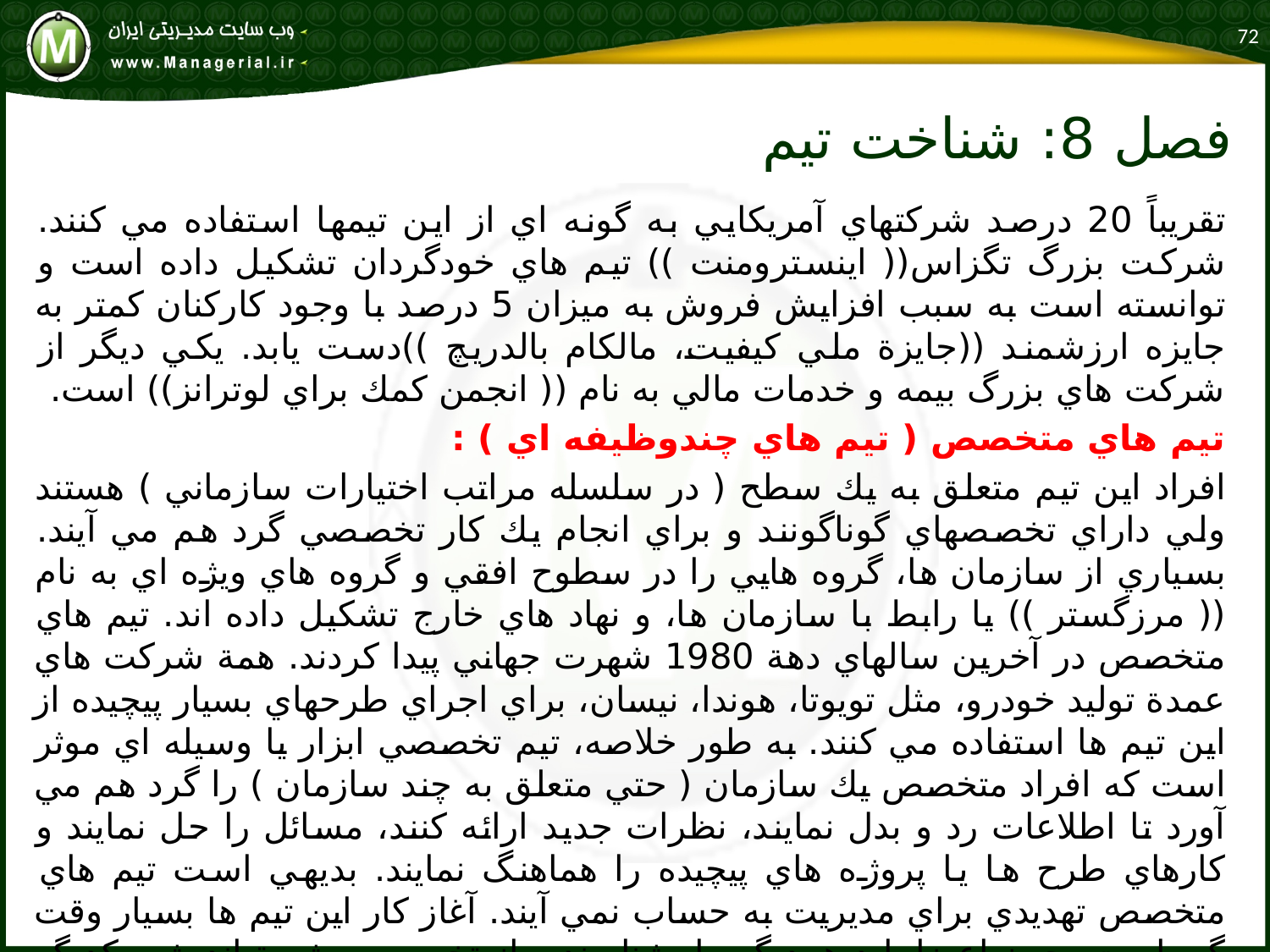

72
# فصل 8: شناخت تيم
تقريباً 20 درصد شركتهاي آمريكايي به گونه اي از اين تيمها استفاده مي كنند. شركت بزرگ تگزاس(( اينسترومنت )) تيم هاي خودگردان تشكيل داده است و توانسته است به سبب افزايش فروش به ميزان 5 درصد با وجود كاركنان كمتر به جايزه ارزشمند ((جايزة ملي كيفيت، مالكام بالدريچ ))دست يابد. يكي ديگر از شركت هاي بزرگ بيمه و خدمات مالي به نام (( انجمن كمك براي لوترانز)) است.
تيم هاي متخصص ( تيم هاي چندوظيفه اي ) :
افراد اين تيم متعلق به يك سطح ( در سلسله مراتب اختيارات سازماني ) هستند ولي داراي تخصصهاي گوناگونند و براي انجام يك كار تخصصي گرد هم مي آيند. بسياري از سازمان ها، گروه هايي را در سطوح افقي و گروه هاي ويژه اي به نام (( مرزگستر )) يا رابط با سازمان ها، و نهاد هاي خارج تشكيل داده اند. تيم هاي متخصص در آخرين سالهاي دهة 1980 شهرت جهاني پيدا كردند. همة شركت هاي عمدة توليد خودرو، مثل تويوتا، هوندا، نيسان، براي اجراي طرحهاي بسيار پيچيده از اين تيم ها استفاده مي كنند. به طور خلاصه، تيم تخصصي ابزار يا وسيله اي موثر است كه افراد متخصص يك سازمان ( حتي متعلق به چند سازمان ) را گرد هم مي آورد تا اطلاعات رد و بدل نمايند، نظرات جديد ارائه كنند، مسائل را حل نمايند و كارهاي طرح ها يا پروژه هاي پيچيده را هماهنگ نمايند. بديهي است تيم هاي متخصص تهديدي براي مديريت به حساب نمي آيند. آغاز كار اين تيم ها بسيار وقت گير است، چون اعضا بايد همديگر را بشناسند و از تخصص و شيوة انديشه يكديگر آگاه گردند.